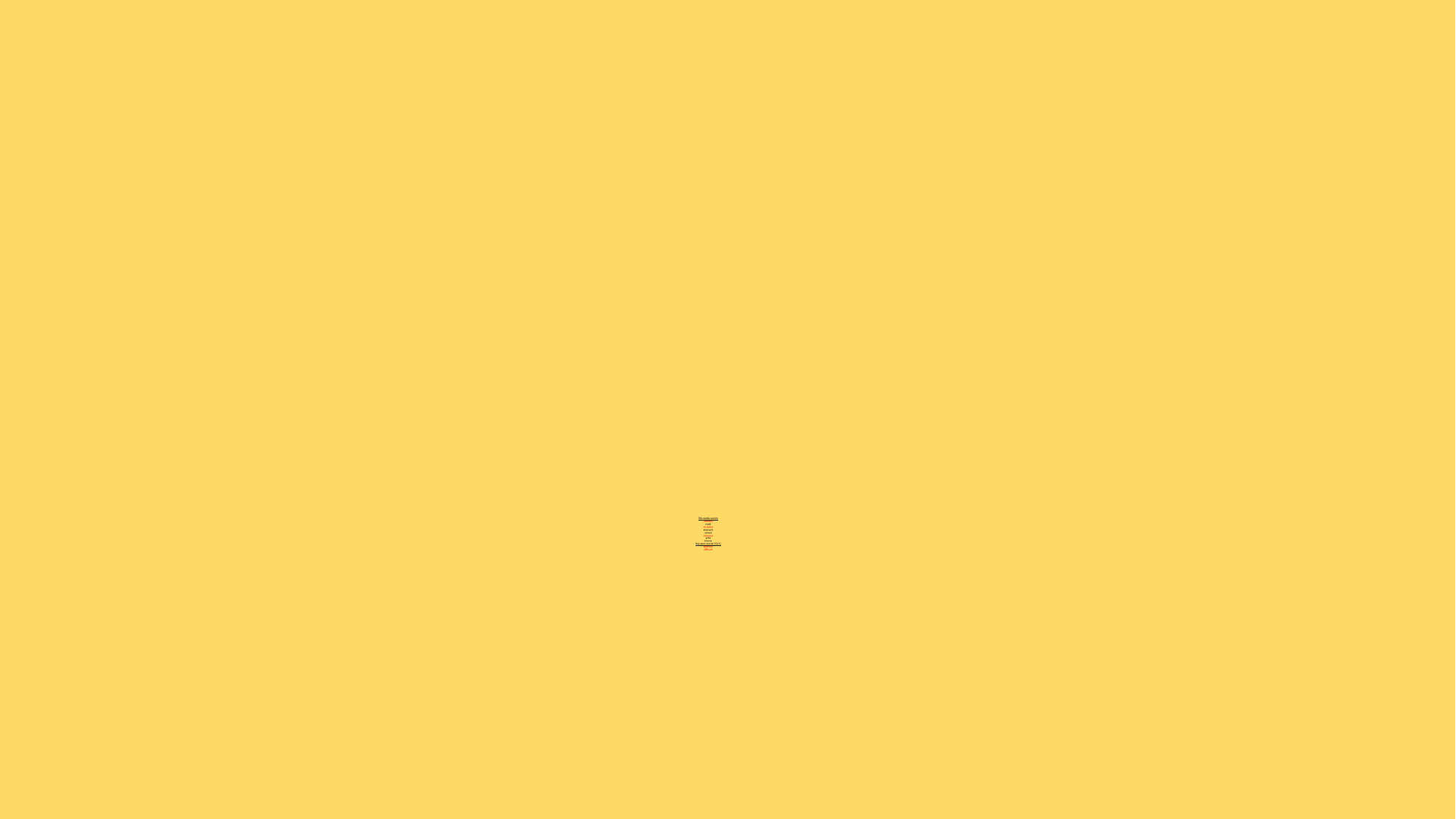

# This weeks words: accident crack occasion stomach school increase ache chorus Statutory words (Y3/4) different difficult